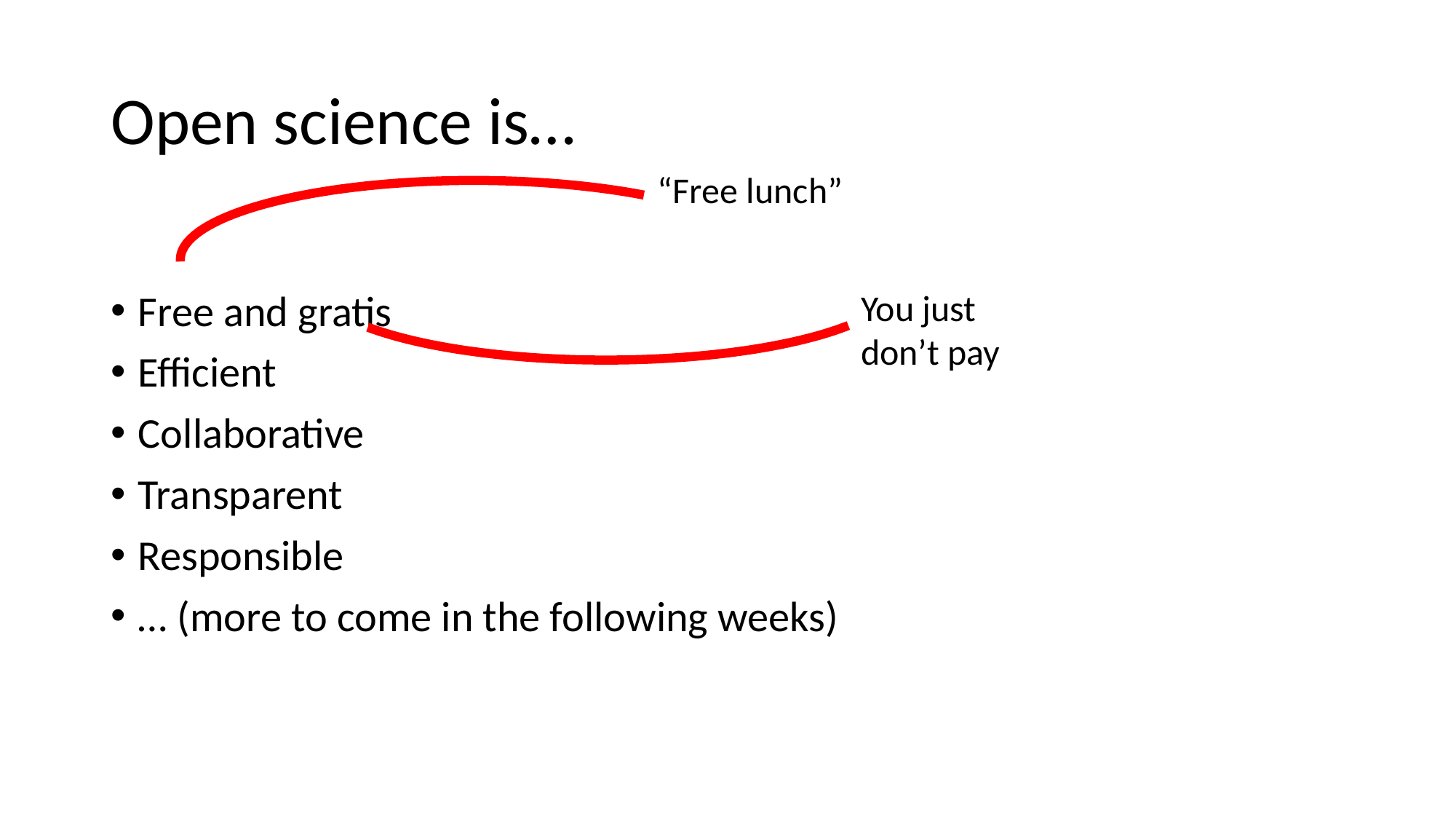

# Open science is…
“Free lunch”

Free and gratis
Efficient
Collaborative
Transparent
Responsible
… (more to come in the following weeks)

You just don’t pay